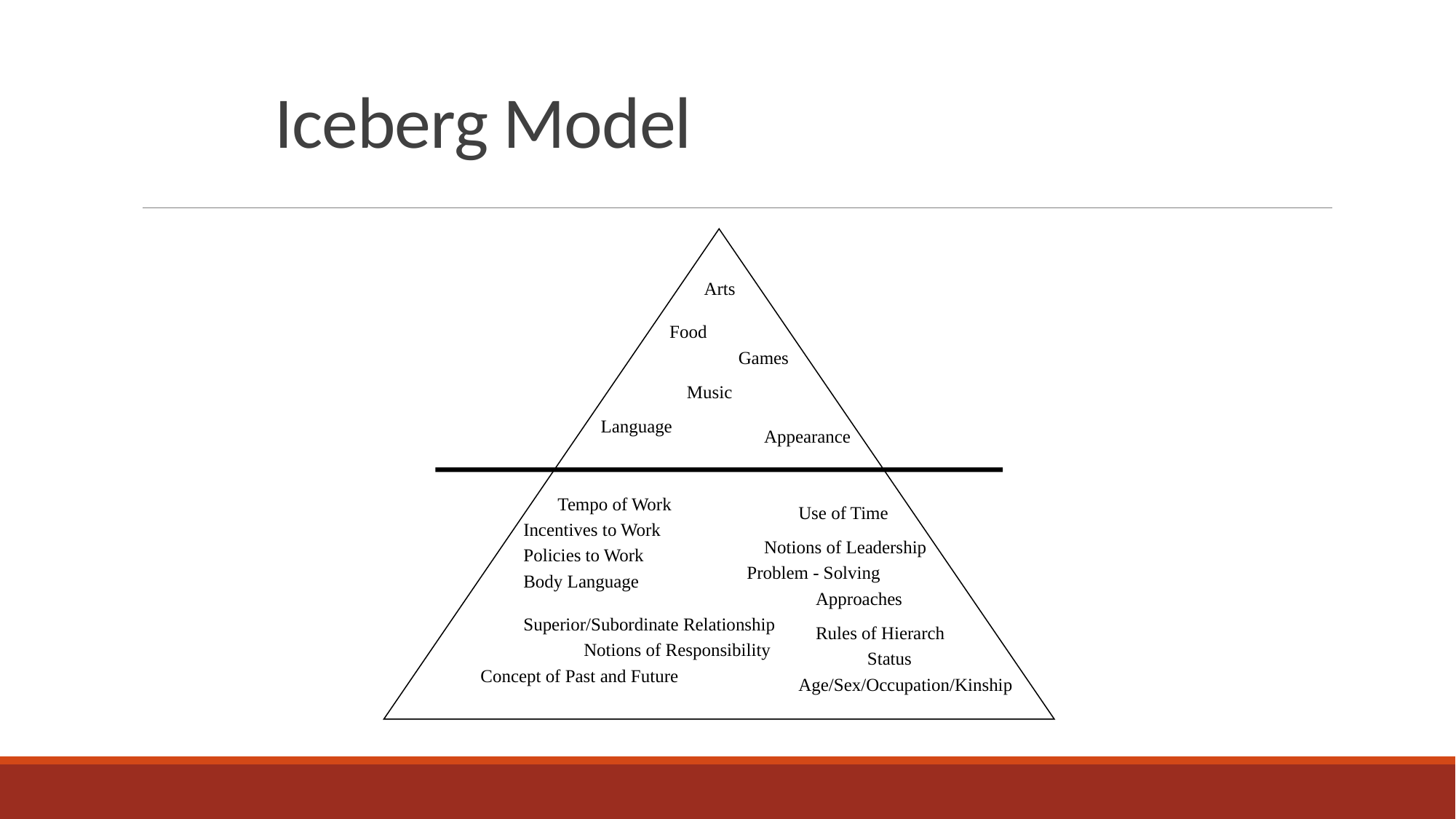

# Iceberg Model

Arts
Food
Games
Music
Language
Appearance

Tempo of Work
Use of Time
Incentives to Work
Notions of Leadership
Policies to Work
Problem - Solving
Body Language
Approaches
Superior/Subordinate Relationship
Rules of Hierarch
Notions of Responsibility
Status
Concept of Past and Future
Age/Sex/Occupation/Kinship